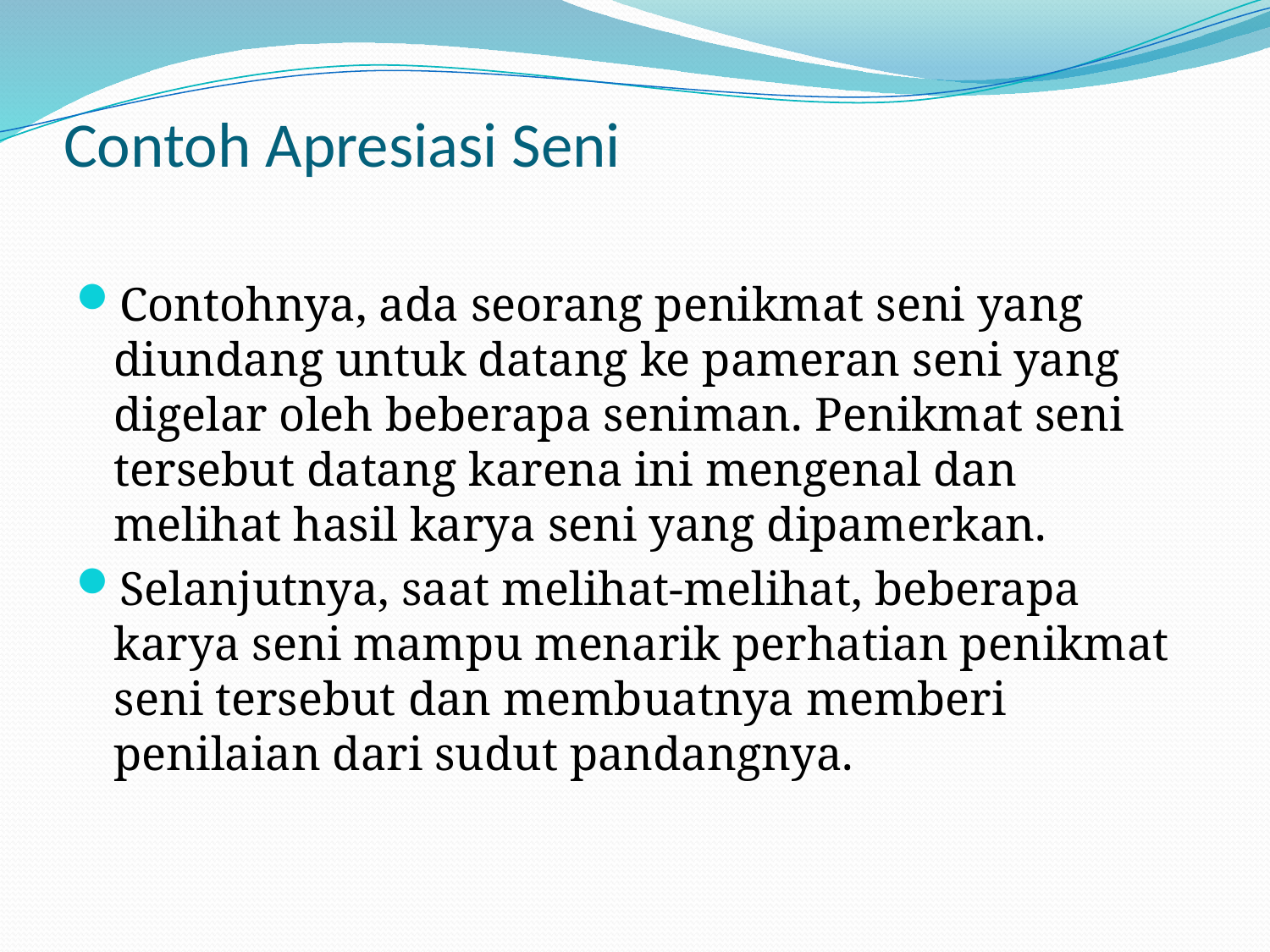

# Contoh Apresiasi Seni
Contohnya, ada seorang penikmat seni yang diundang untuk datang ke pameran seni yang digelar oleh beberapa seniman. Penikmat seni tersebut datang karena ini mengenal dan melihat hasil karya seni yang dipamerkan.
Selanjutnya, saat melihat-melihat, beberapa karya seni mampu menarik perhatian penikmat seni tersebut dan membuatnya memberi penilaian dari sudut pandangnya.